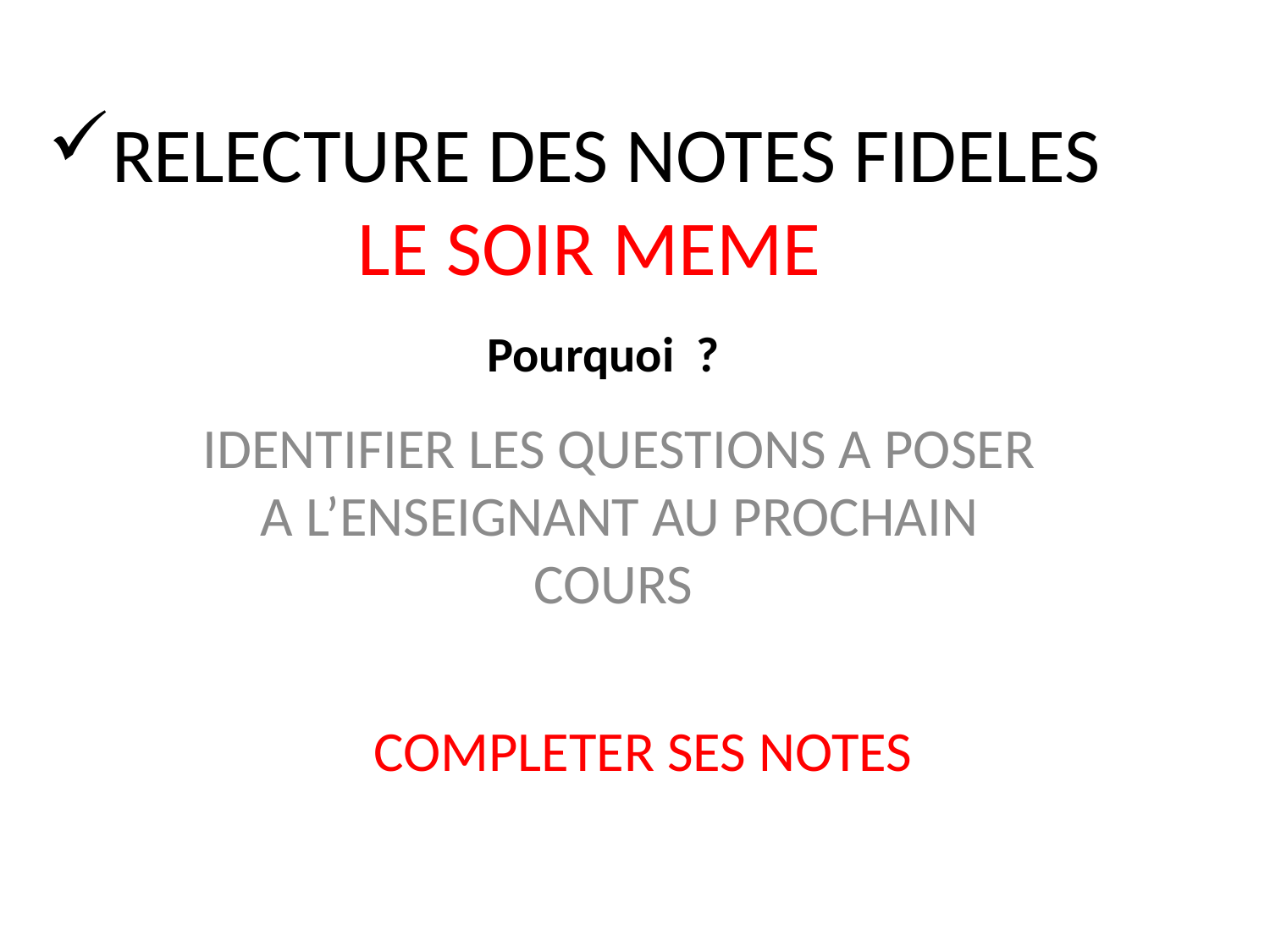

# RELECTURE DES NOTES FIDELES LE SOIR MEME
Pourquoi  ?
IDENTIFIER LES QUESTIONS A POSER A L’ENSEIGNANT AU PROCHAIN COURS
COMPLETER SES NOTES